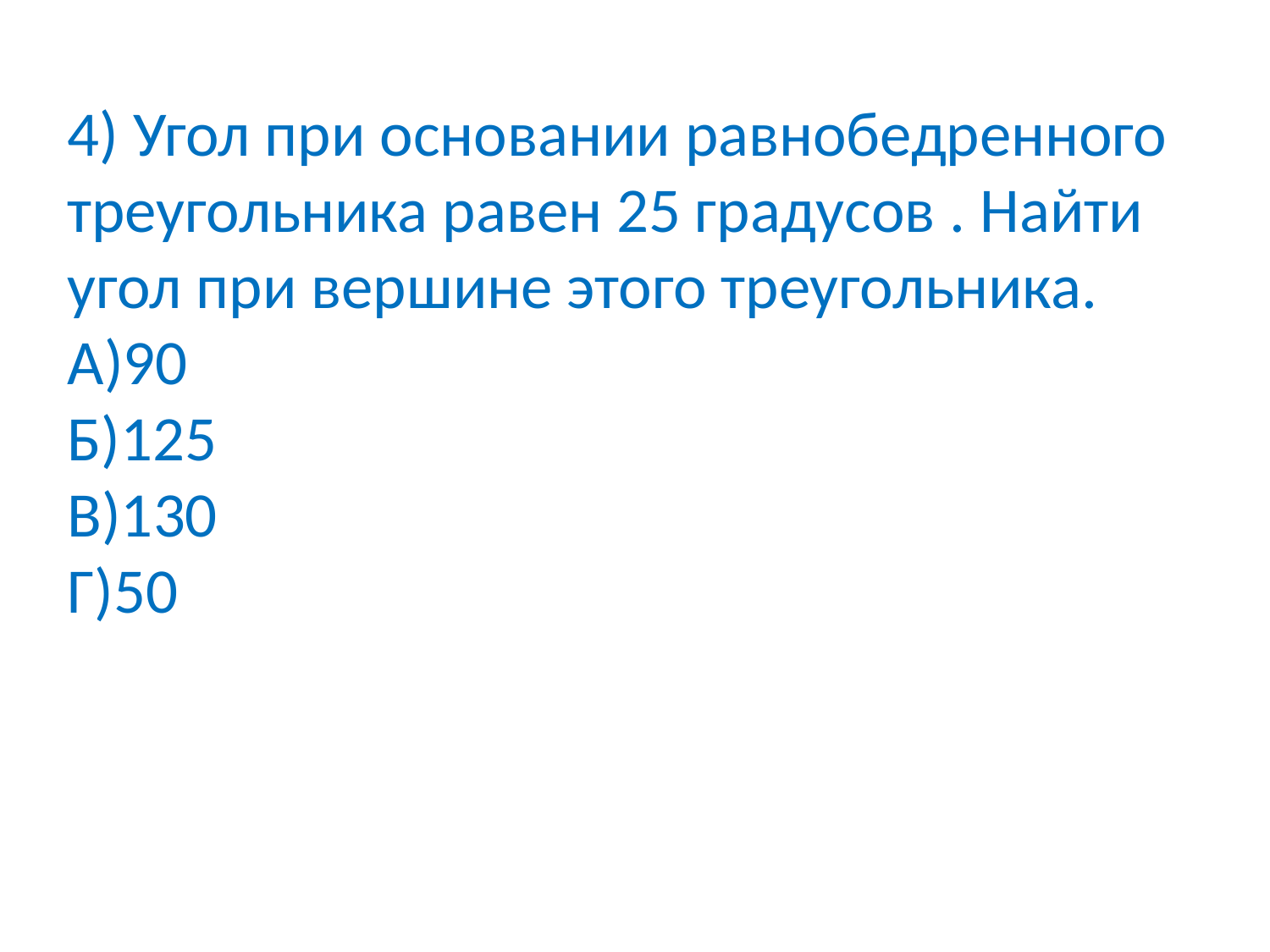

4) Угол при основании равнобедренного треугольника равен 25 градусов . Найти угол при вершине этого треугольника.
А)90
Б)125
В)130
Г)50